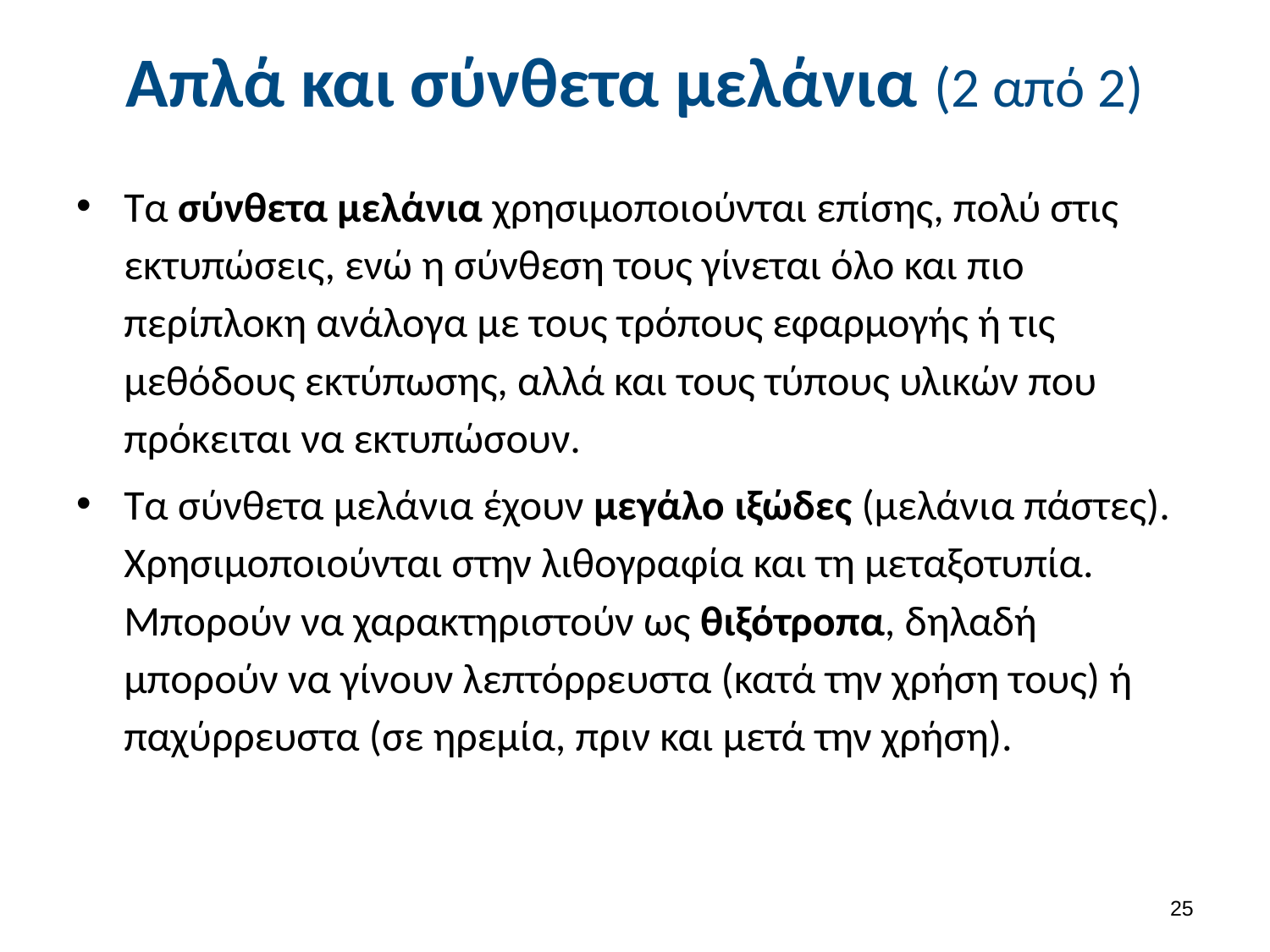

# Απλά και σύνθετα μελάνια (2 από 2)
Τα σύνθετα μελάνια χρησιμοποιούνται επίσης, πολύ στις εκτυπώσεις, ενώ η σύνθεση τους γίνεται όλο και πιο περίπλοκη ανάλογα με τους τρόπους εφαρμογής ή τις μεθόδους εκτύπωσης, αλλά και τους τύπους υλικών που πρόκειται να εκτυπώσουν.
Τα σύνθετα μελάνια έχουν μεγάλο ιξώδες (μελάνια πάστες). Χρησιμοποιούνται στην λιθογραφία και τη μεταξοτυπία. Μπορούν να χαρακτηριστούν ως θιξότροπα, δηλαδή μπορούν να γίνουν λεπτόρρευστα (κατά την χρήση τους) ή παχύρρευστα (σε ηρεμία, πριν και μετά την χρήση).
25